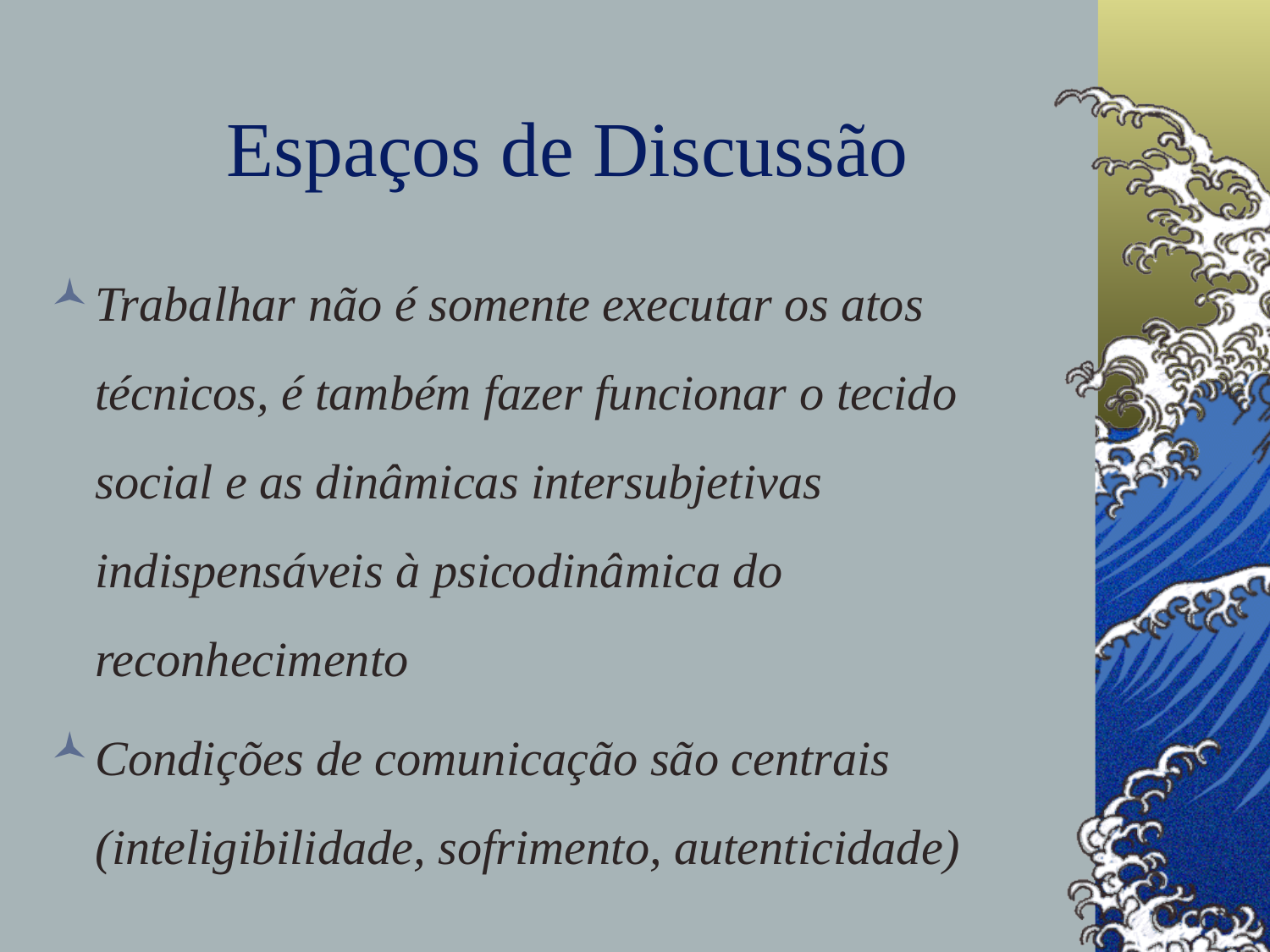

# Espaços de Discussão
Trabalhar não é somente executar os atos técnicos, é também fazer funcionar o tecido social e as dinâmicas intersubjetivas indispensáveis à psicodinâmica do reconhecimento
Condições de comunicação são centrais (inteligibilidade, sofrimento, autenticidade)